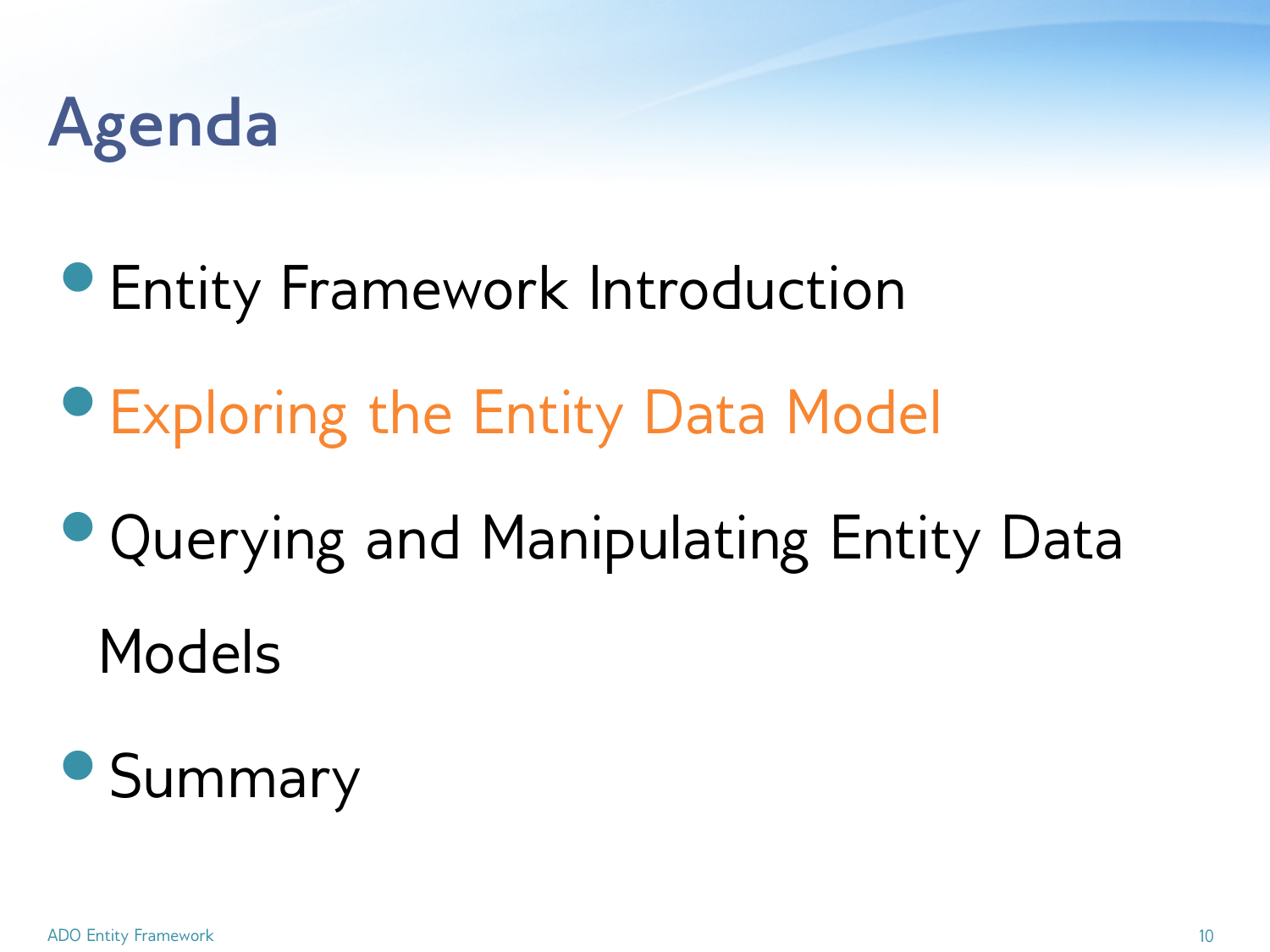

# Agenda
Entity Framework Introduction
Exploring the Entity Data Model
Querying and Manipulating Entity Data Models
Summary
ADO Entity Framework
10